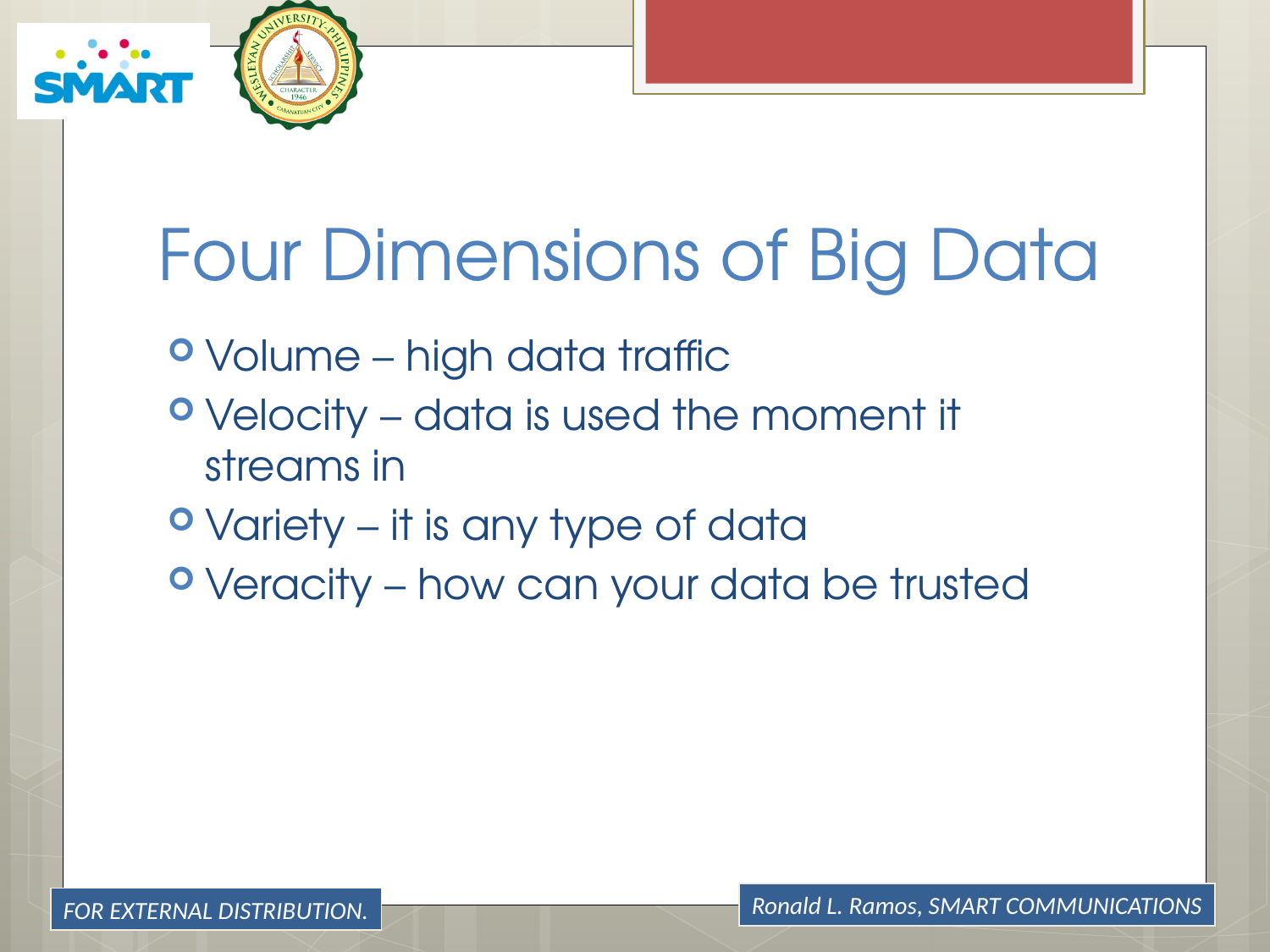

# Four Dimensions of Big Data
Volume – high data traffic
Velocity – data is used the moment it streams in
Variety – it is any type of data
Veracity – how can your data be trusted